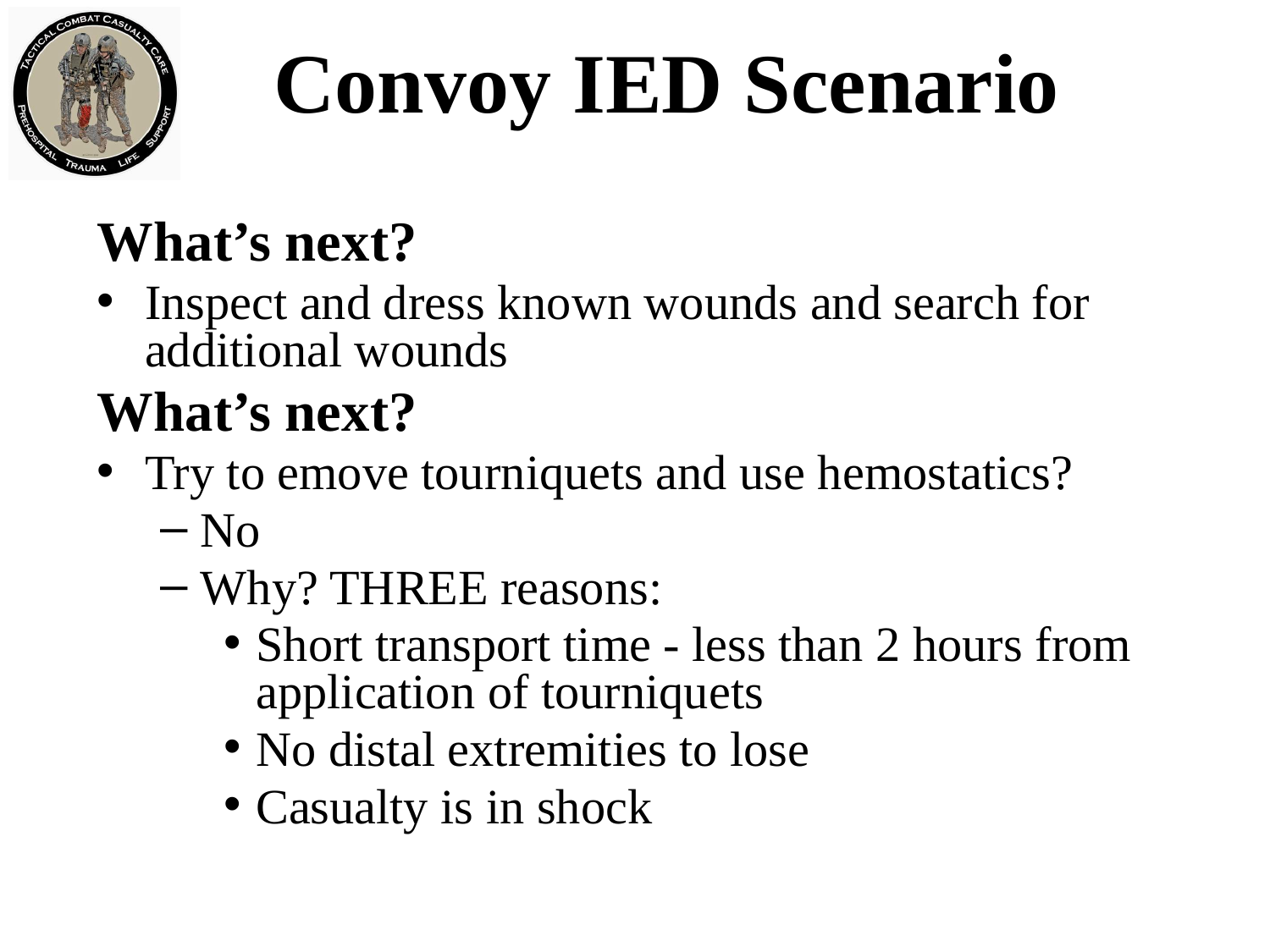

# Convoy IED Scenario
What’s next?
Inspect and dress known wounds and search for additional wounds
What’s next?
Try to emove tourniquets and use hemostatics?
No
Why? THREE reasons:
Short transport time - less than 2 hours from application of tourniquets
No distal extremities to lose
Casualty is in shock